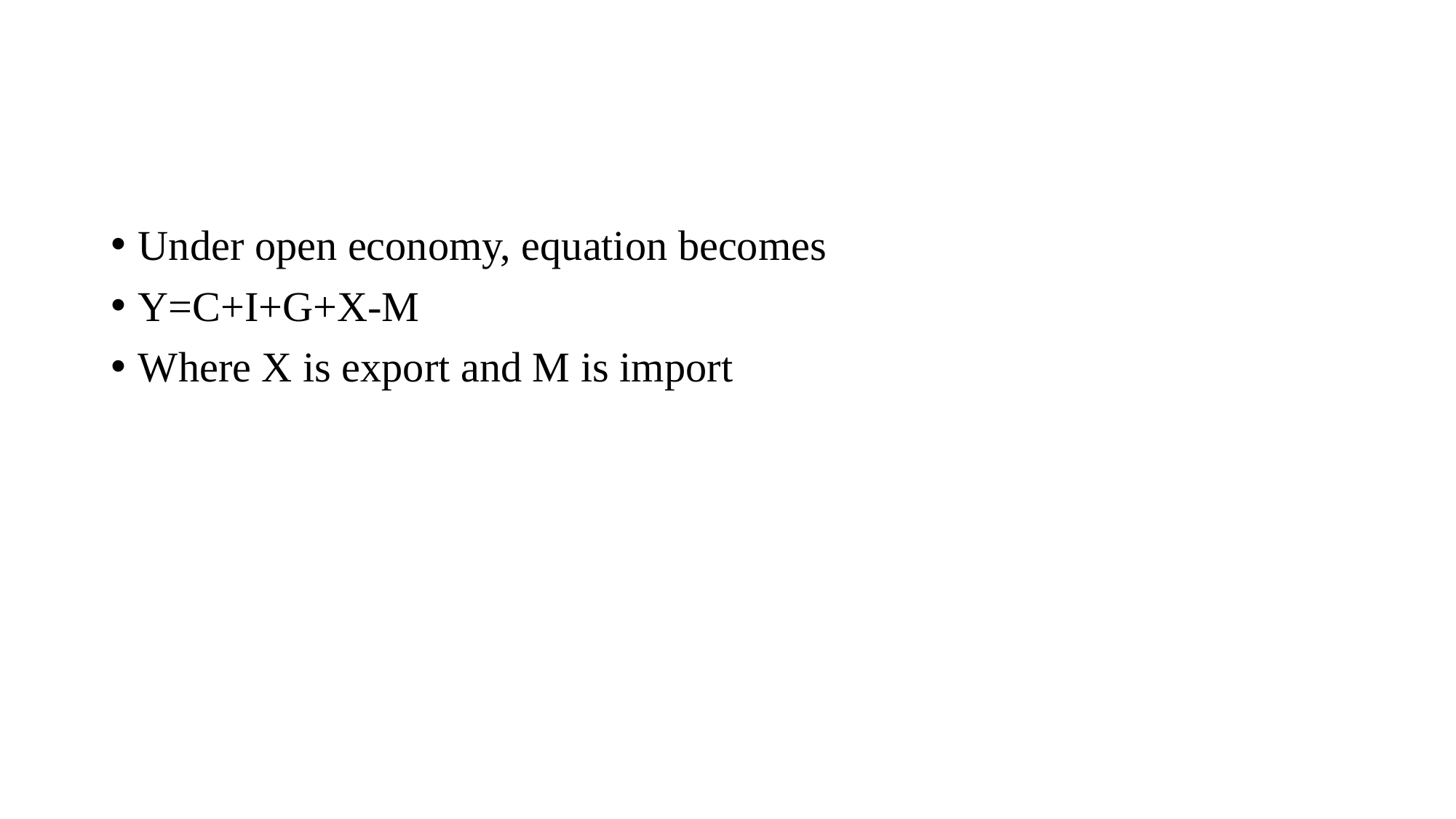

#
Under open economy, equation becomes
Y=C+I+G+X-M
Where X is export and M is import